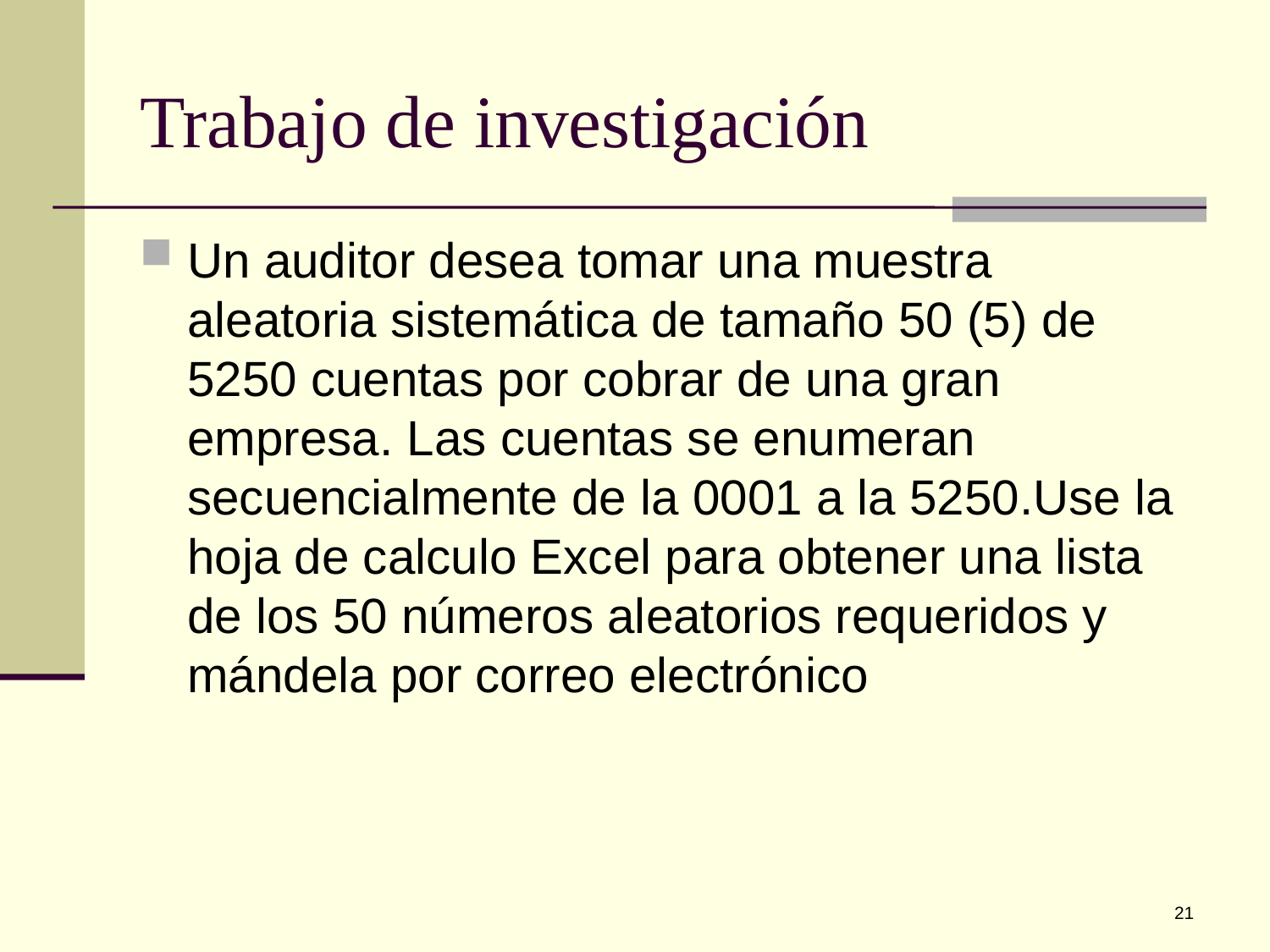

# Trabajo de investigación
Un auditor desea tomar una muestra aleatoria sistemática de tamaño 50 (5) de 5250 cuentas por cobrar de una gran empresa. Las cuentas se enumeran secuencialmente de la 0001 a la 5250.Use la hoja de calculo Excel para obtener una lista de los 50 números aleatorios requeridos y mándela por correo electrónico
21